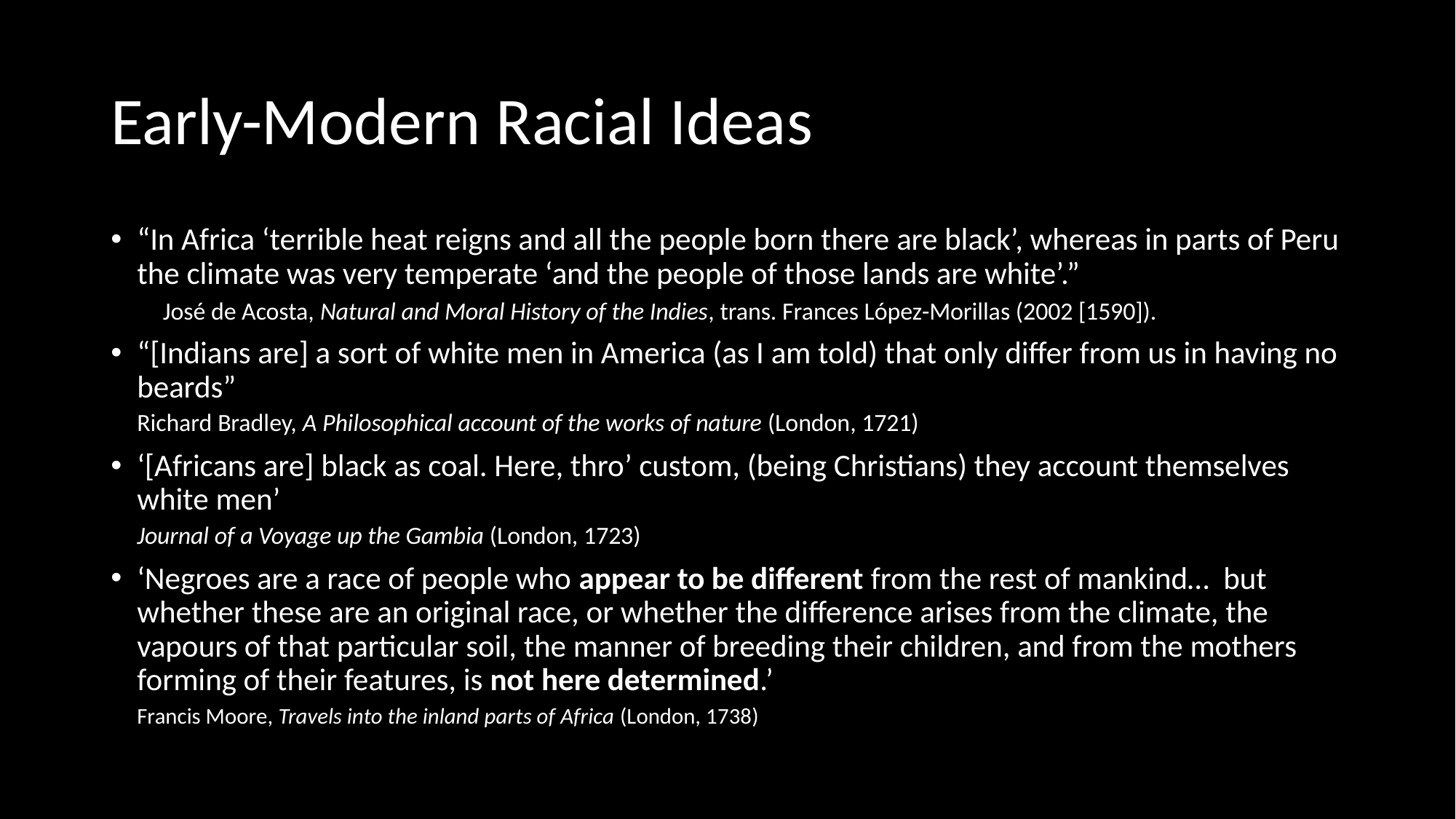

# Early-Modern Racial Ideas
“In Africa ‘terrible heat reigns and all the people born there are black’, whereas in parts of Peru the climate was very temperate ‘and the people of those lands are white’.”
	José de Acosta, Natural and Moral History of the Indies, trans. Frances López-Morillas (2002 [1590]).
“[Indians are] a sort of white men in America (as I am told) that only differ from us in having no beards”
	Richard Bradley, A Philosophical account of the works of nature (London, 1721)
‘[Africans are] black as coal. Here, thro’ custom, (being Christians) they account themselves white men’
	Journal of a Voyage up the Gambia (London, 1723)
‘Negroes are a race of people who appear to be different from the rest of mankind…  but whether these are an original race, or whether the difference arises from the climate, the vapours of that particular soil, the manner of breeding their children, and from the mothers forming of their features, is not here determined.’
	Francis Moore, Travels into the inland parts of Africa (London, 1738)